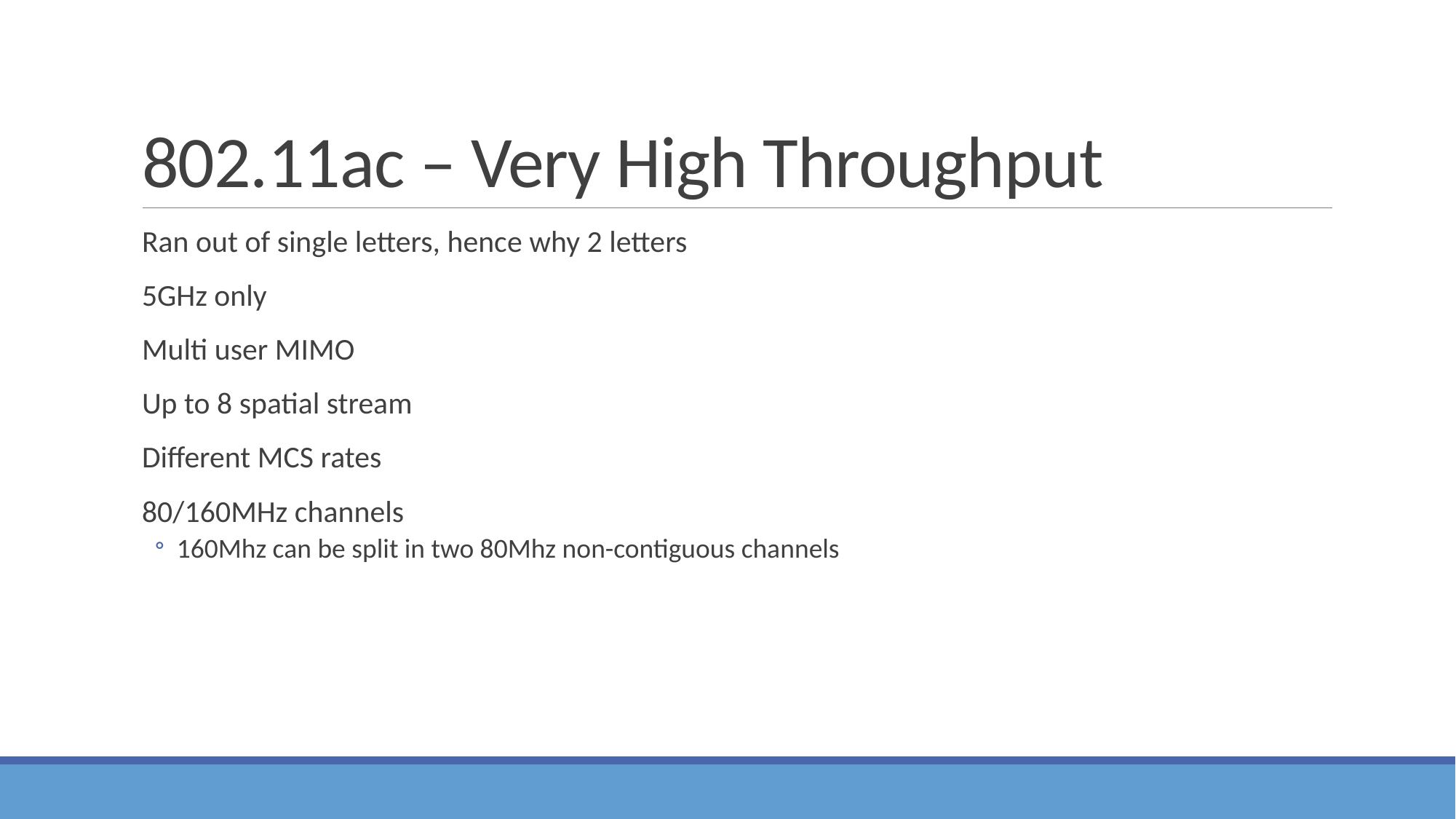

# 802.11ac – Very High Throughput
Ran out of single letters, hence why 2 letters
5GHz only
Multi user MIMO
Up to 8 spatial stream
Different MCS rates
80/160MHz channels
160Mhz can be split in two 80Mhz non-contiguous channels